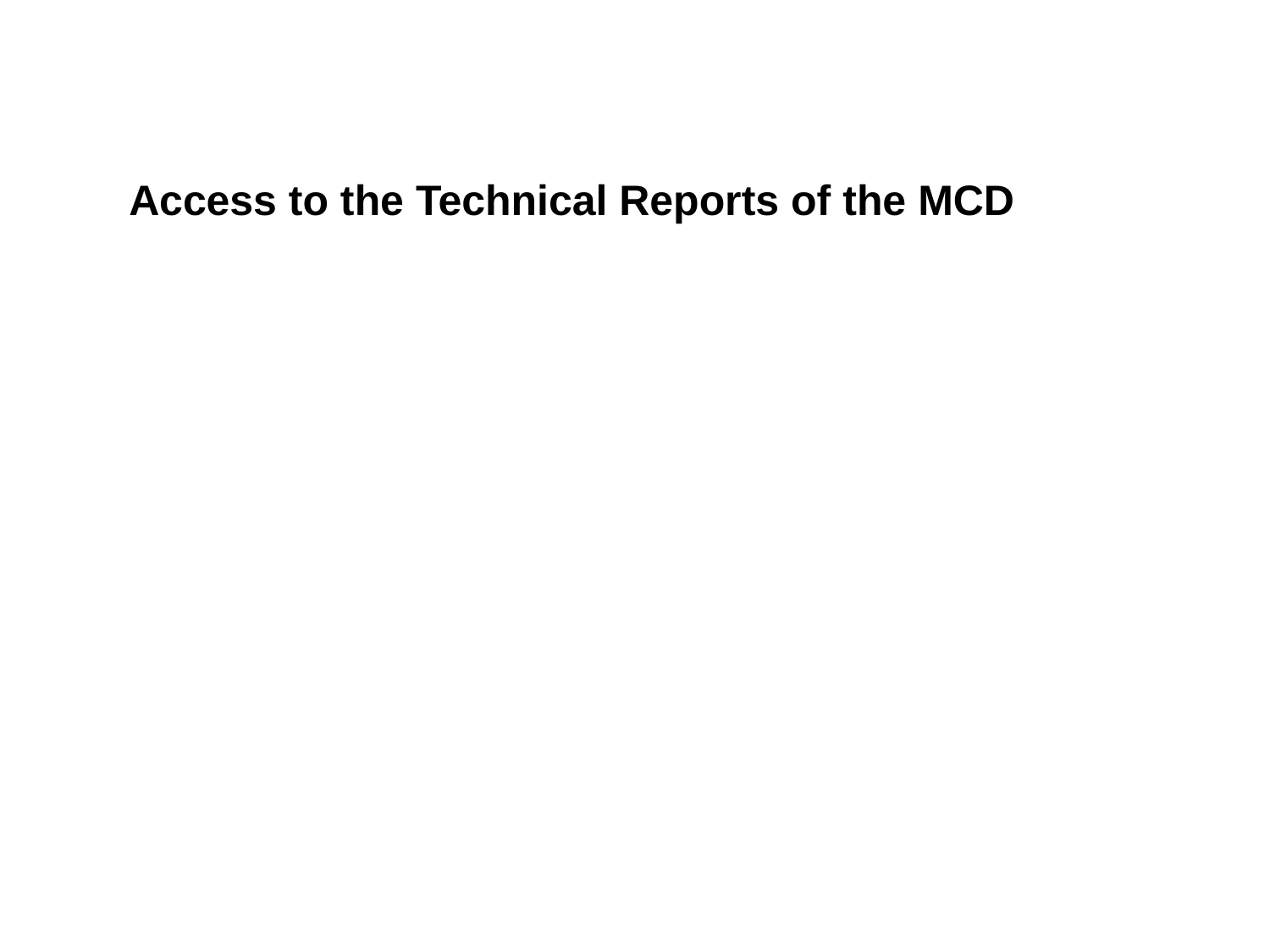

Access to the Technical Reports of the MCD